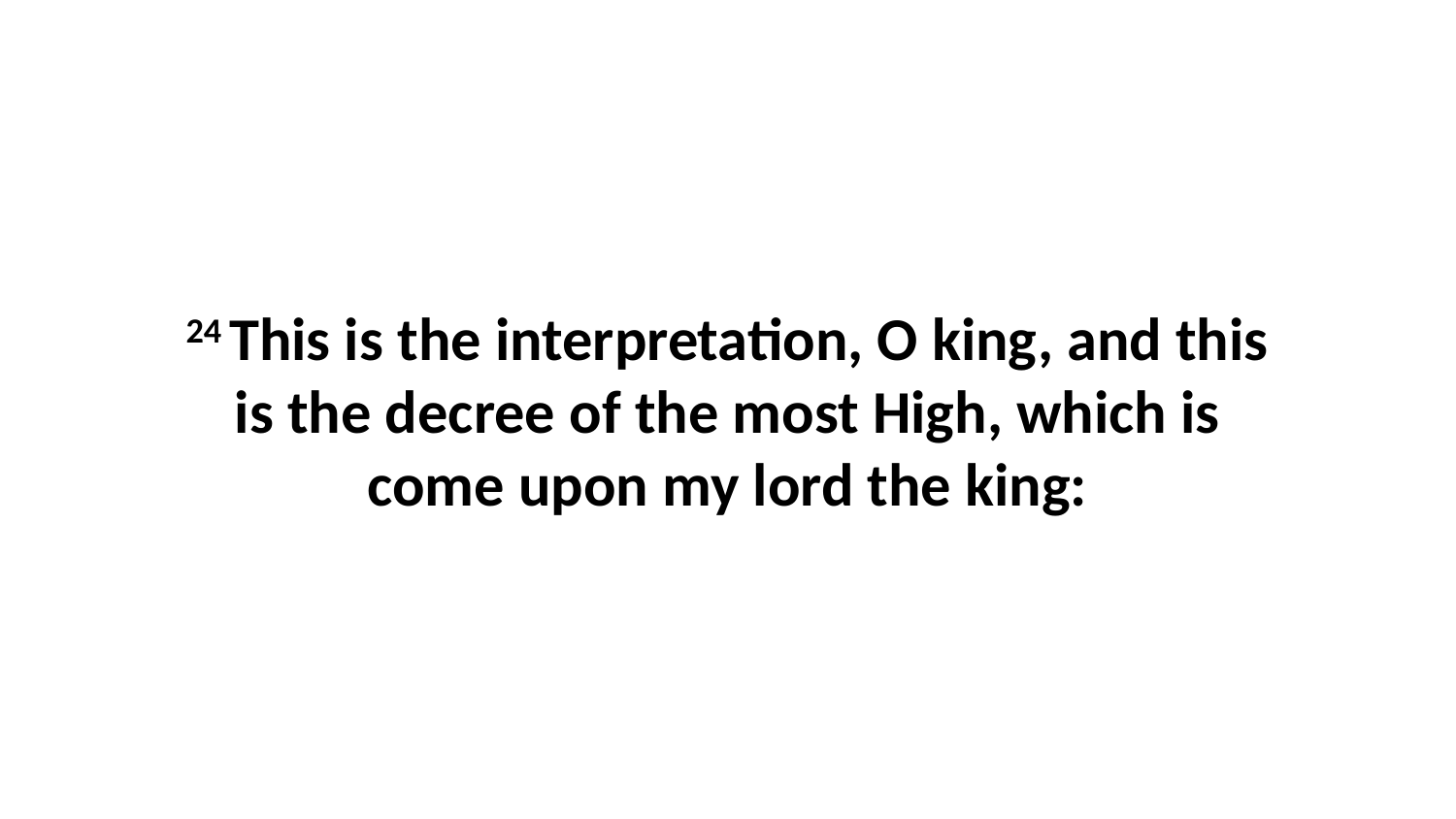

24 This is the interpretation, O king, and this is the decree of the most High, which is come upon my lord the king: